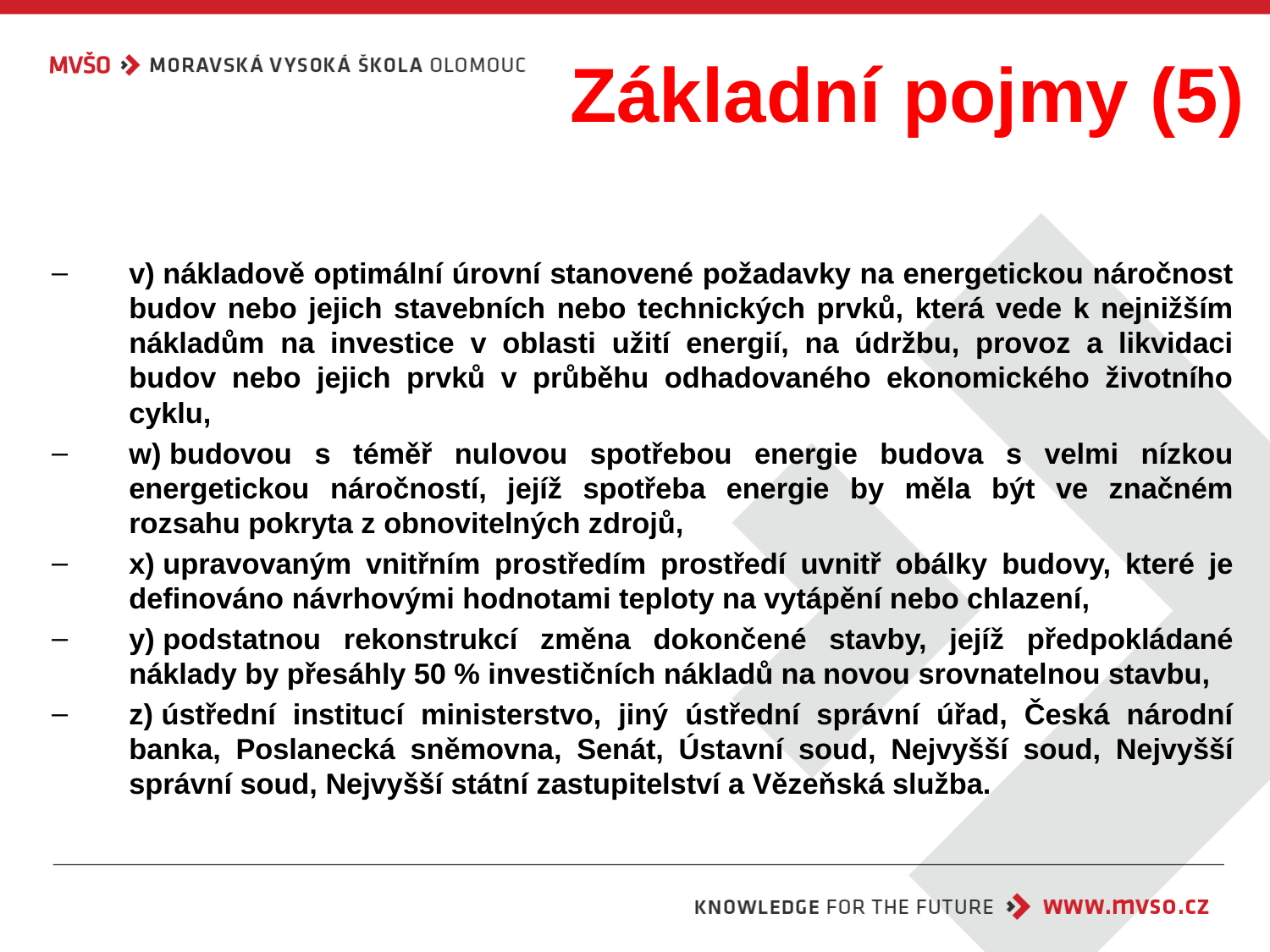

# Základní pojmy (5)
v) nákladově optimální úrovní stanovené požadavky na energetickou náročnost budov nebo jejich stavebních nebo technických prvků, která vede k nejnižším nákladům na investice v oblasti užití energií, na údržbu, provoz a likvidaci budov nebo jejich prvků v průběhu odhadovaného ekonomického životního cyklu,
w) budovou s téměř nulovou spotřebou energie budova s velmi nízkou energetickou náročností, jejíž spotřeba energie by měla být ve značném rozsahu pokryta z obnovitelných zdrojů,
x) upravovaným vnitřním prostředím prostředí uvnitř obálky budovy, které je definováno návrhovými hodnotami teploty na vytápění nebo chlazení,
y) podstatnou rekonstrukcí změna dokončené stavby, jejíž předpokládané náklady by přesáhly 50 % investičních nákladů na novou srovnatelnou stavbu,
z) ústřední institucí ministerstvo, jiný ústřední správní úřad, Česká národní banka, Poslanecká sněmovna, Senát, Ústavní soud, Nejvyšší soud, Nejvyšší správní soud, Nejvyšší státní zastupitelství a Vězeňská služba.